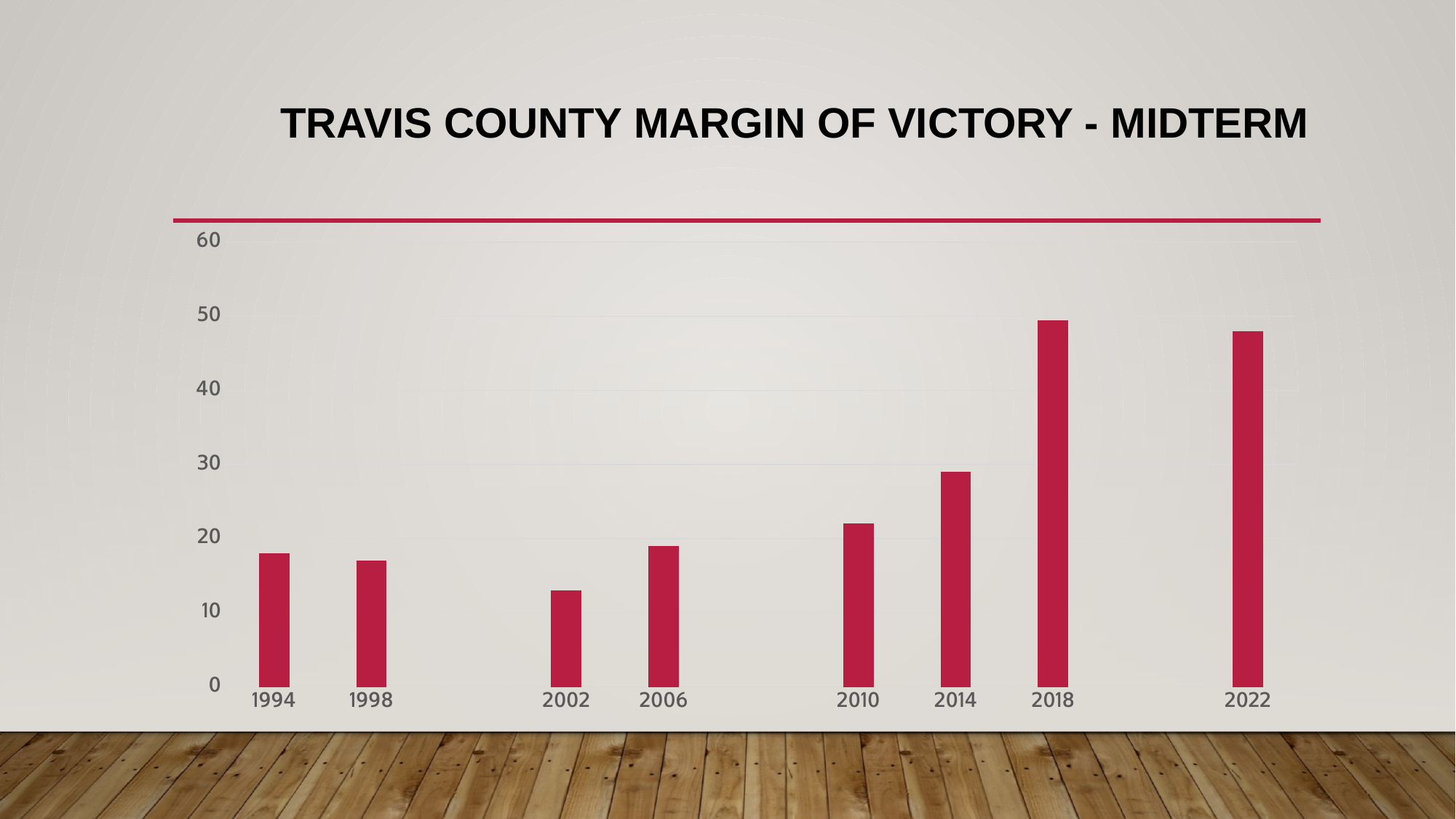

# Travis County Margin of Victory - Midterm

### Chart

| Category |  |
|---|---|
| 1994 | 18.0 |
| 1998 | 17.0 |
|  | None |
| 2002 | 13.0 |
| 2006 | 19.0 |
|  | None |
| 2010 | 22.0 |
| 2014 | 29.0 |
| 2018 | 49.5 |
|  | None |
| 2022 | 48.0 |